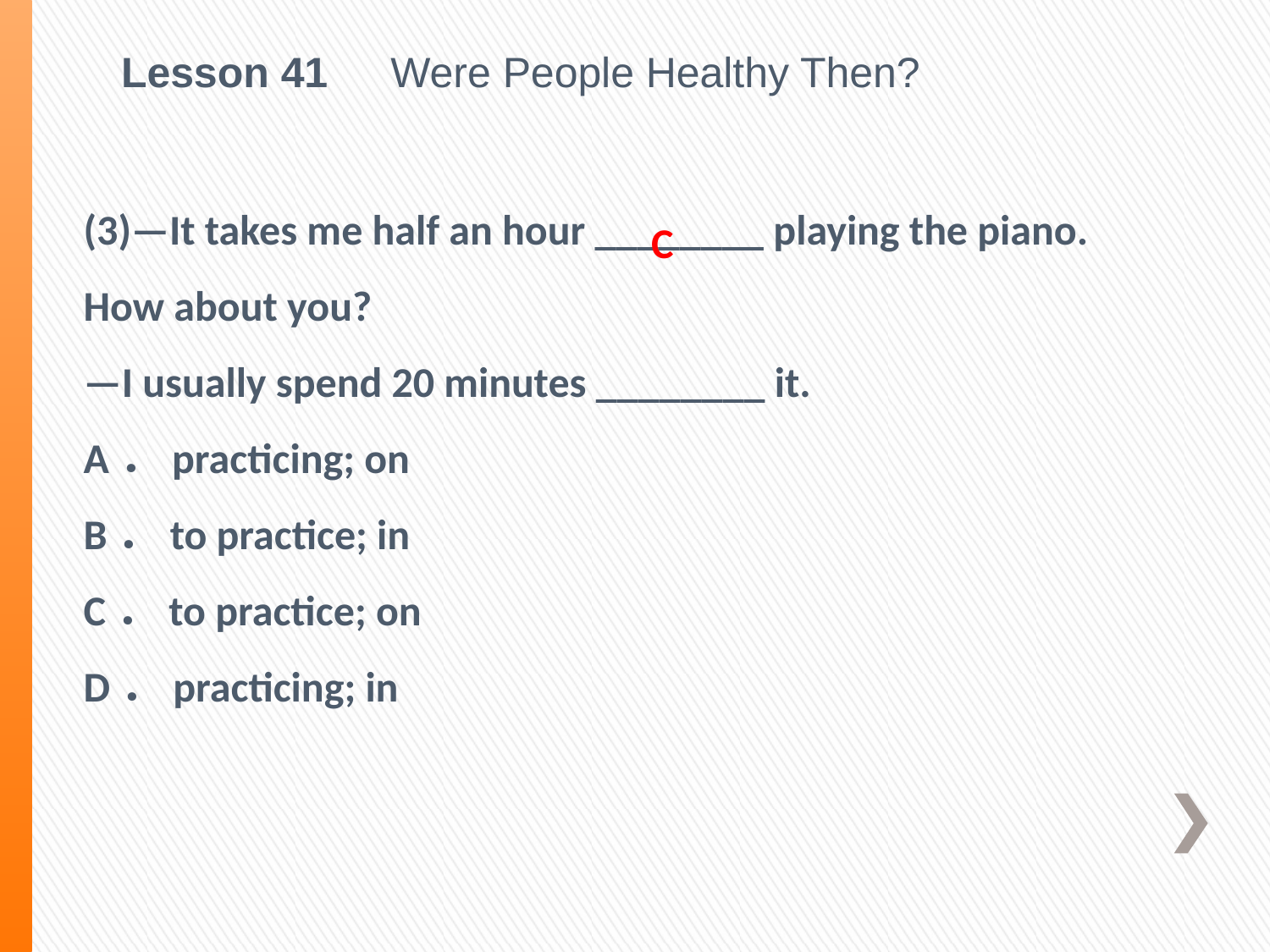

Lesson 41　Were People Healthy Then?
(3)—It takes me half an hour ________ playing the piano. How about you?
—I usually spend 20 minutes ________ it.
A．practicing; on
B．to practice; in
C．to practice; on
D．practicing; in
C